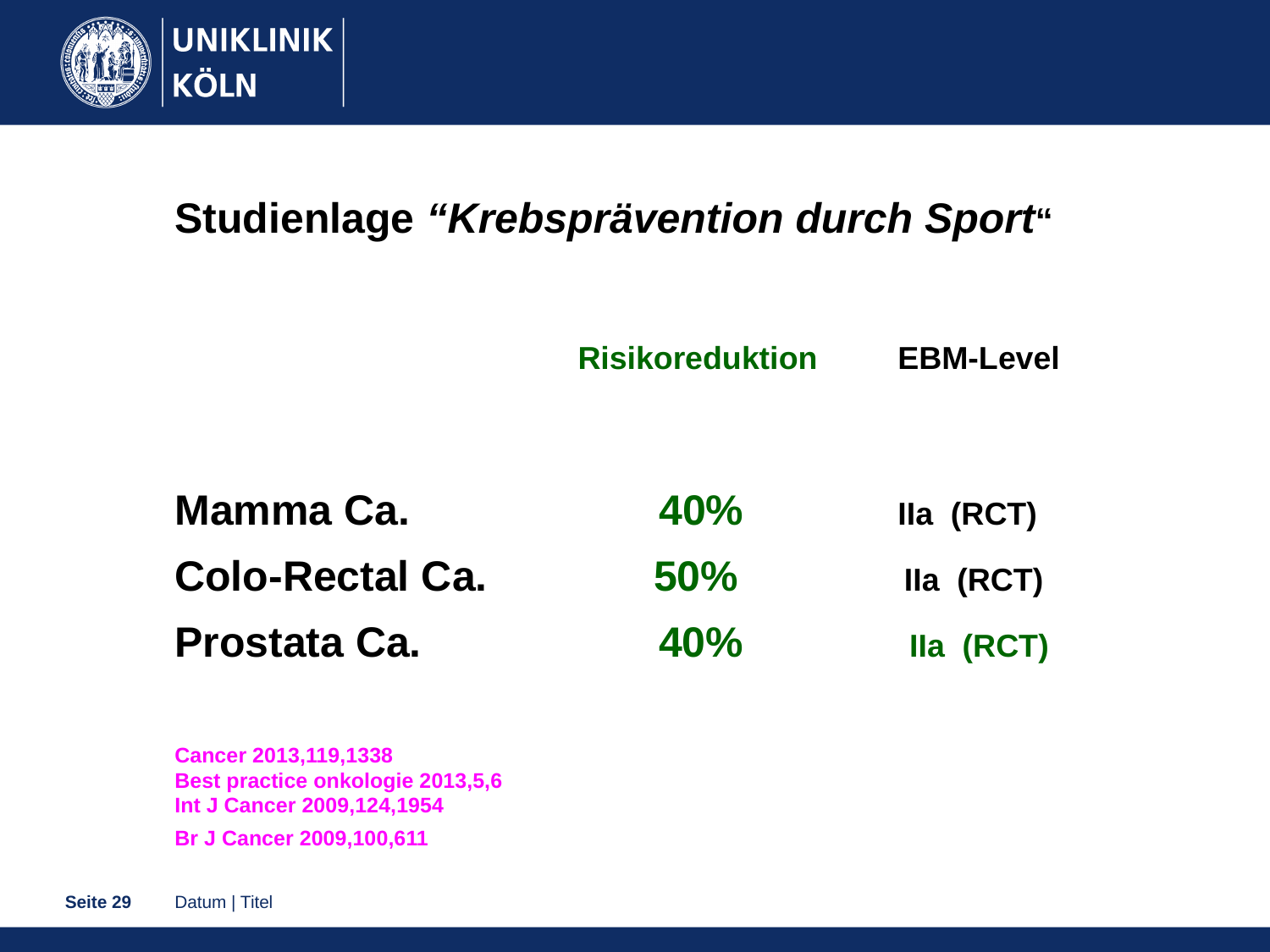

Studienlage “Krebsprävention durch Sport“

                                  Risikoreduktion       EBM-Level

Mamma Ca.                     40%             IIa  (RCT)
Colo-Rectal Ca.              50%              IIa  (RCT)
Prostata Ca.                    40%              IIa  (RCT)

Cancer 2013,119,1338
Best practice onkologie 2013,5,6
Int J Cancer 2009,124,1954
Br J Cancer 2009,100,611